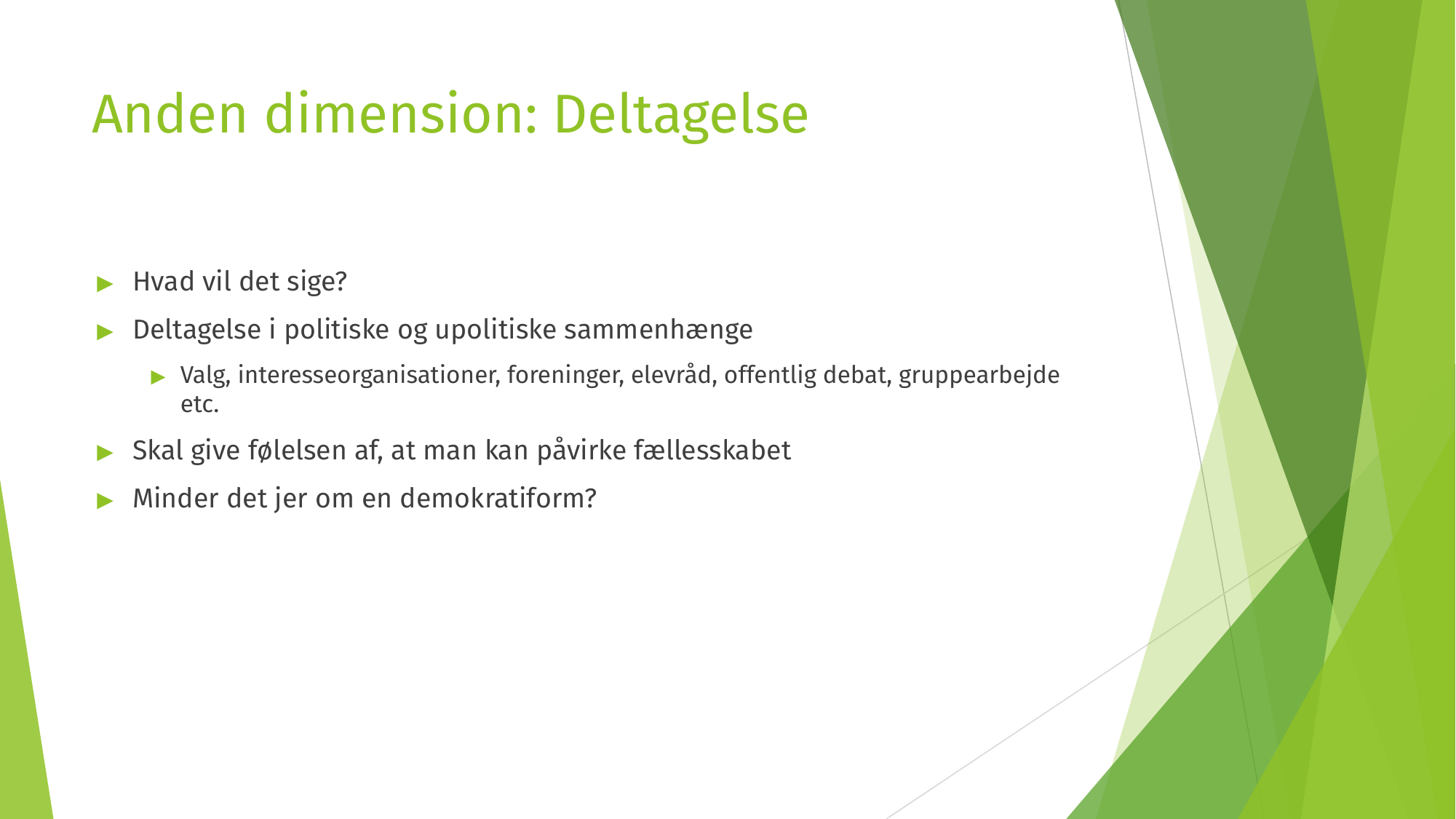

# Anden dimension: Deltagelse
Hvad vil det sige?
Deltagelse i politiske og upolitiske sammenhænge
Valg, interesseorganisationer, foreninger, elevråd, offentlig debat, gruppearbejde etc.
Skal give følelsen af, at man kan påvirke fællesskabet
Minder det jer om en demokratiform?